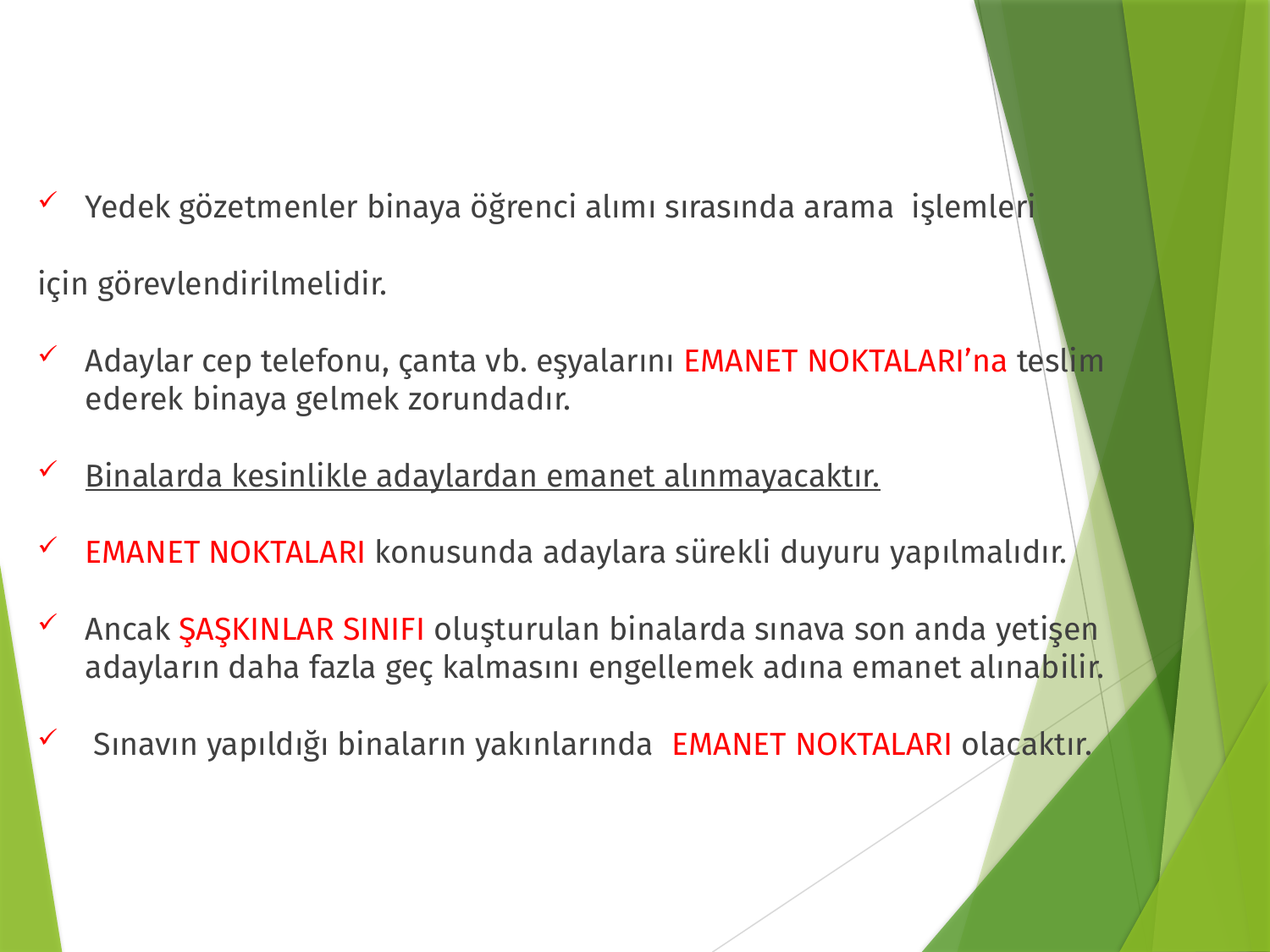

Yedek gözetmenler binaya öğrenci alımı sırasında arama  işlemleri
için görevlendirilmelidir.
Adaylar cep telefonu, çanta vb. eşyalarını EMANET NOKTALARI’na teslim ederek binaya gelmek zorundadır.
Binalarda kesinlikle adaylardan emanet alınmayacaktır.
EMANET NOKTALARI konusunda adaylara sürekli duyuru yapılmalıdır.
Ancak ŞAŞKINLAR SINIFI oluşturulan binalarda sınava son anda yetişen adayların daha fazla geç kalmasını engellemek adına emanet alınabilir.
 Sınavın yapıldığı binaların yakınlarında  EMANET NOKTALARI olacaktır.